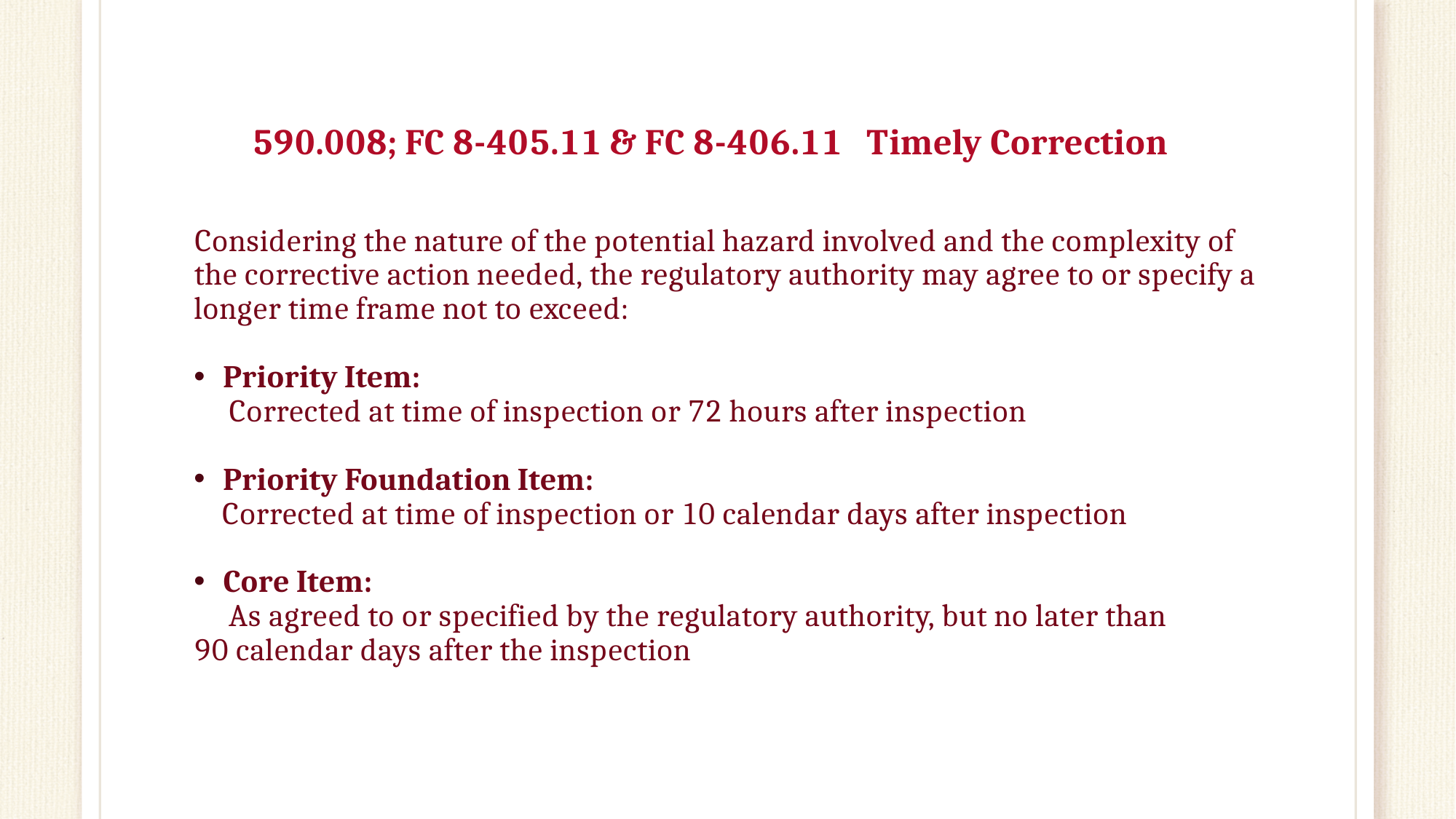

# 590.008; FC 8-405.11 & FC 8-406.11   Timely Correction
Considering the nature of the potential hazard involved and the complexity of the corrective action needed, the regulatory authority may agree to or specify a longer time frame not to exceed:

Priority Item:
     Corrected at time of inspection or 72 hours after inspection

Priority Foundation Item:
    Corrected at time of inspection or 10 calendar days after inspection

Core Item:
     As agreed to or specified by the regulatory authority, but no later than 	90 calendar days after the inspection